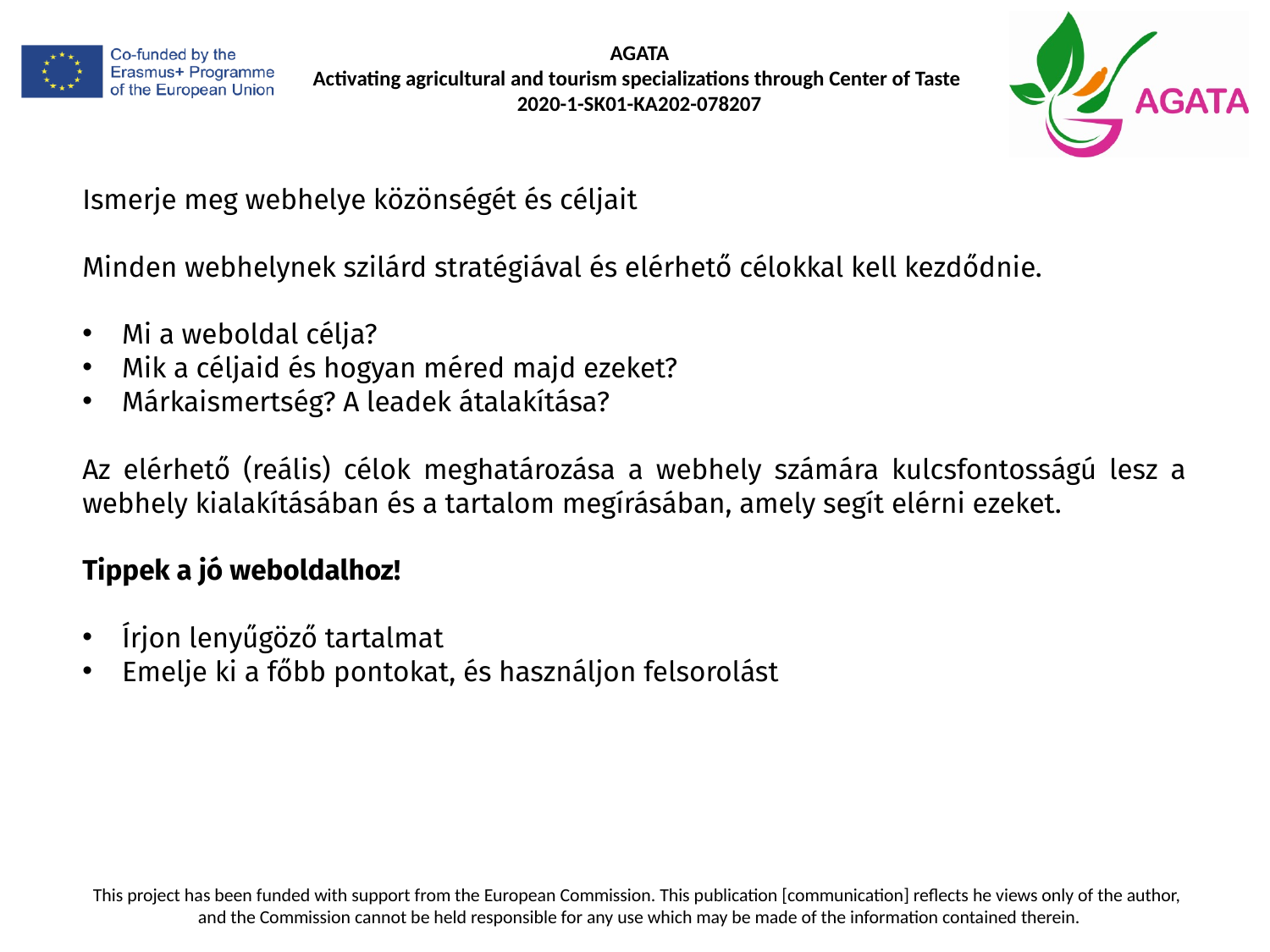

Ismerje meg webhelye közönségét és céljait

Minden webhelynek szilárd stratégiával és elérhető célokkal kell kezdődnie.

Mi a weboldal célja?
Mik a céljaid és hogyan méred majd ezeket?
Márkaismertség? A leadek átalakítása?

Az elérhető (reális) célok meghatározása a webhely számára kulcsfontosságú lesz a webhely kialakításában és a tartalom megírásában, amely segít elérni ezeket.

Tippek a jó weboldalhoz!

Írjon lenyűgöző tartalmat
Emelje ki a főbb pontokat, és használjon felsorolást